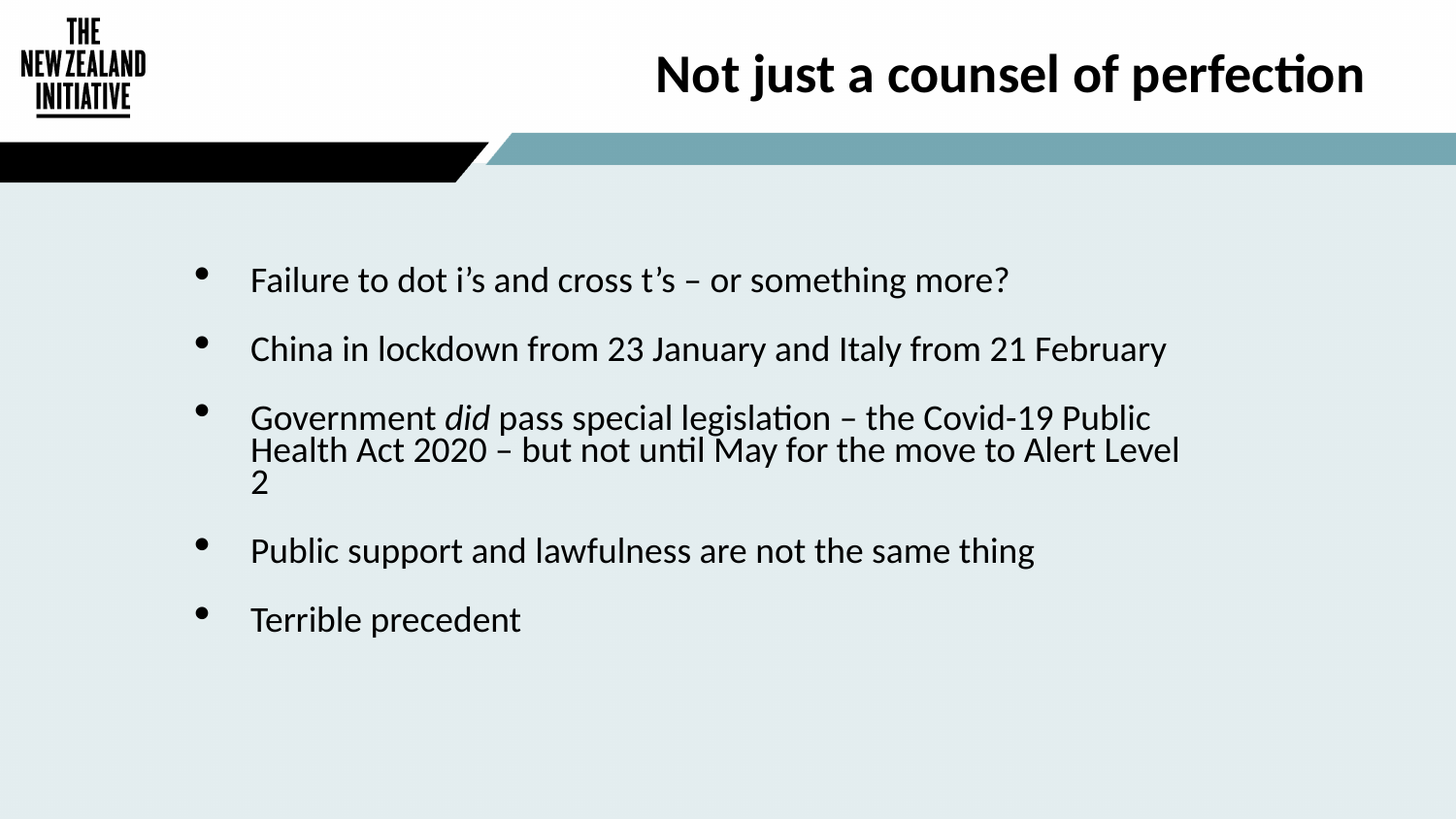

Not just a counsel of perfection
Failure to dot i’s and cross t’s – or something more?
China in lockdown from 23 January and Italy from 21 February
Government did pass special legislation – the Covid-19 Public Health Act 2020 – but not until May for the move to Alert Level 2
Public support and lawfulness are not the same thing
Terrible precedent